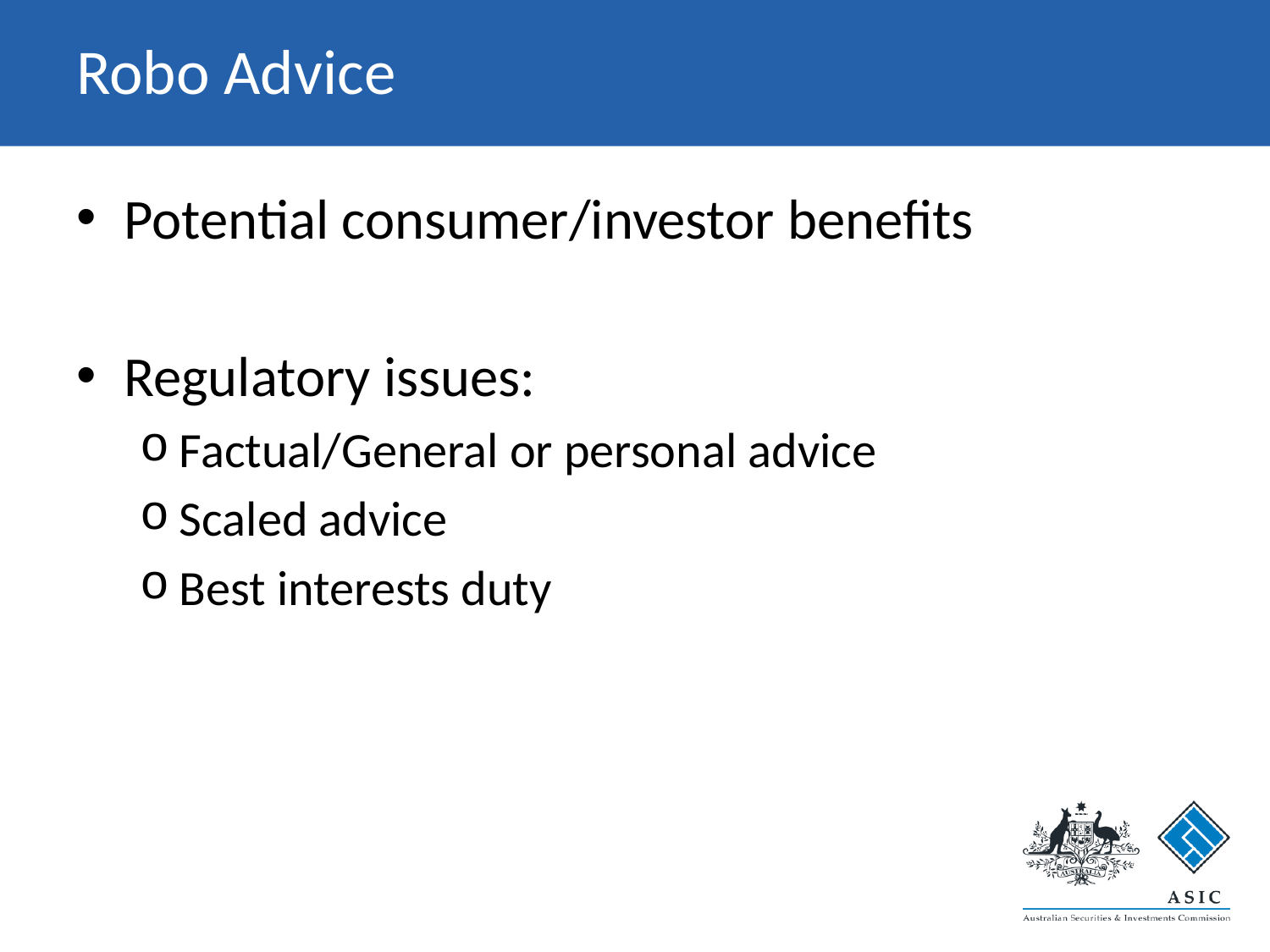

# Robo Advice
Potential consumer/investor benefits

Regulatory issues:
Factual/General or personal advice
Scaled advice
Best interests duty